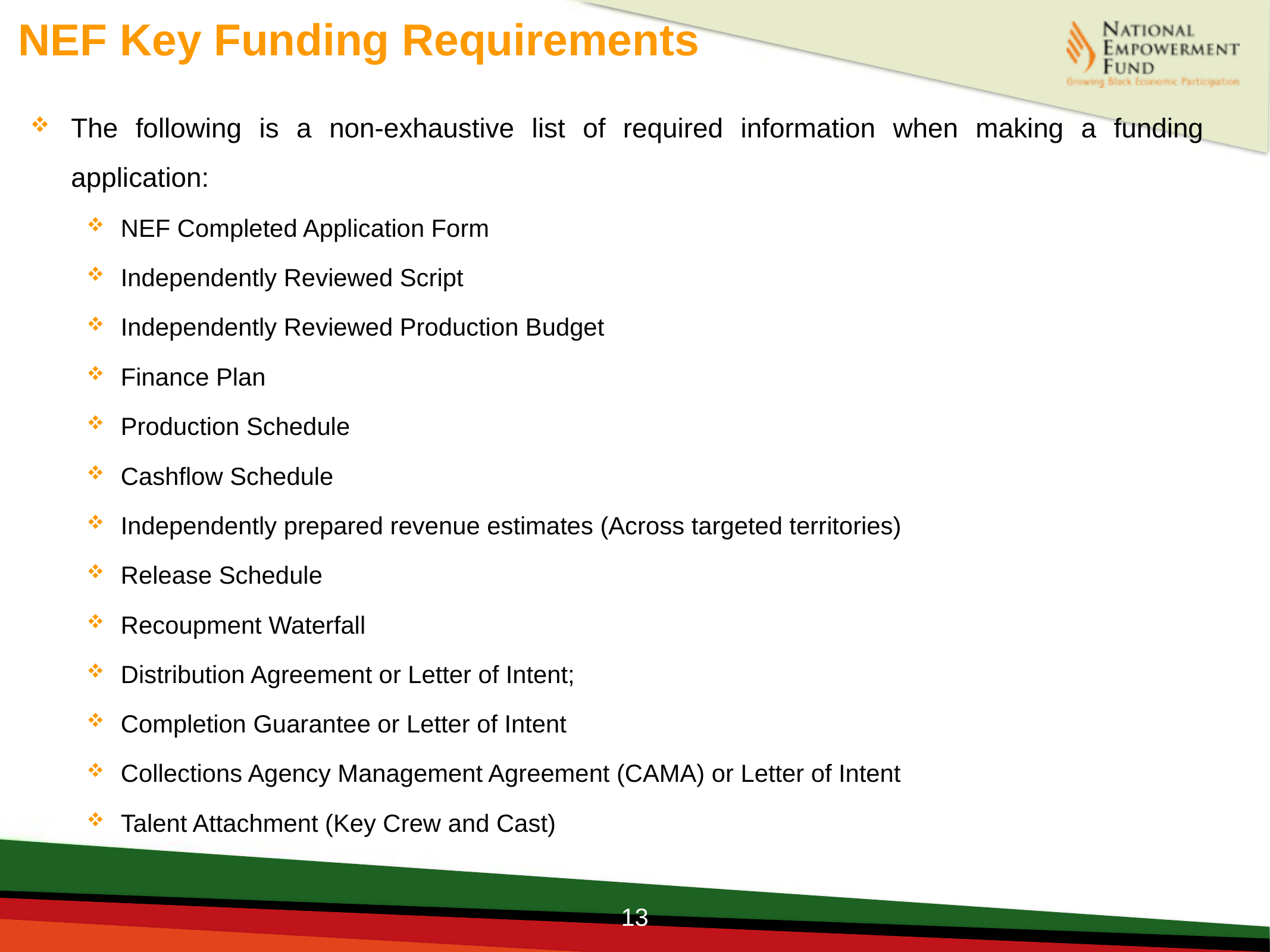

# NEF Key Funding Requirements
The following is a non-exhaustive list of required information when making a funding application:
NEF Completed Application Form
Independently Reviewed Script
Independently Reviewed Production Budget
Finance Plan
Production Schedule
Cashflow Schedule
Independently prepared revenue estimates (Across targeted territories)
Release Schedule
Recoupment Waterfall
Distribution Agreement or Letter of Intent;
Completion Guarantee or Letter of Intent
Collections Agency Management Agreement (CAMA) or Letter of Intent
Talent Attachment (Key Crew and Cast)

13